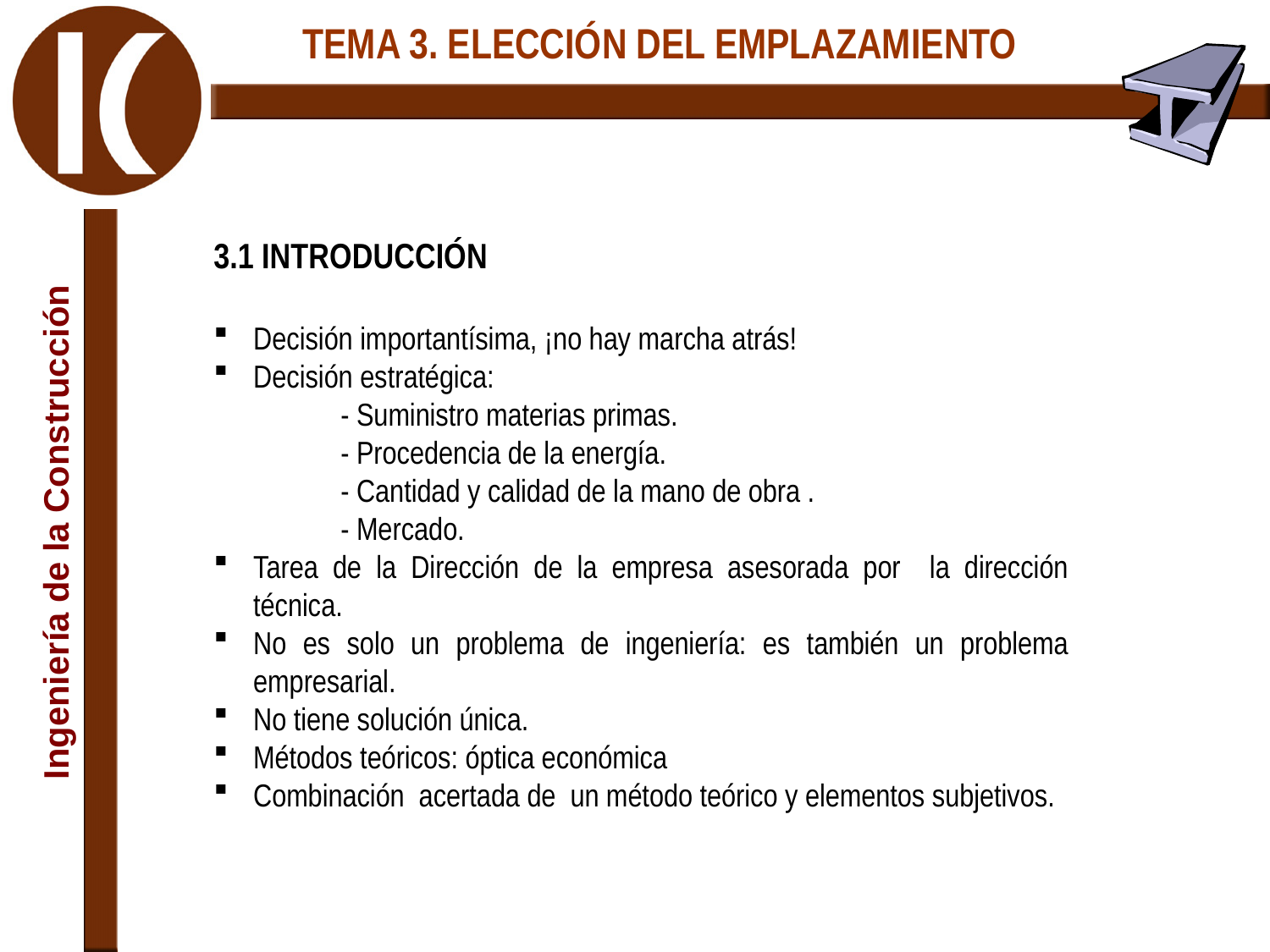

3.1 INTRODUCCIÓN

Decisión importantísima, ¡no hay marcha atrás!
Decisión estratégica:
	- Suministro materias primas.
 	- Procedencia de la energía.
	- Cantidad y calidad de la mano de obra .
	- Mercado.
Tarea de la Dirección de la empresa asesorada por  la dirección técnica.
No es solo un problema de ingeniería: es también un problema empresarial.
No tiene solución única.
Métodos teóricos: óptica económica
Combinación  acertada de  un método teórico y elementos subjetivos.